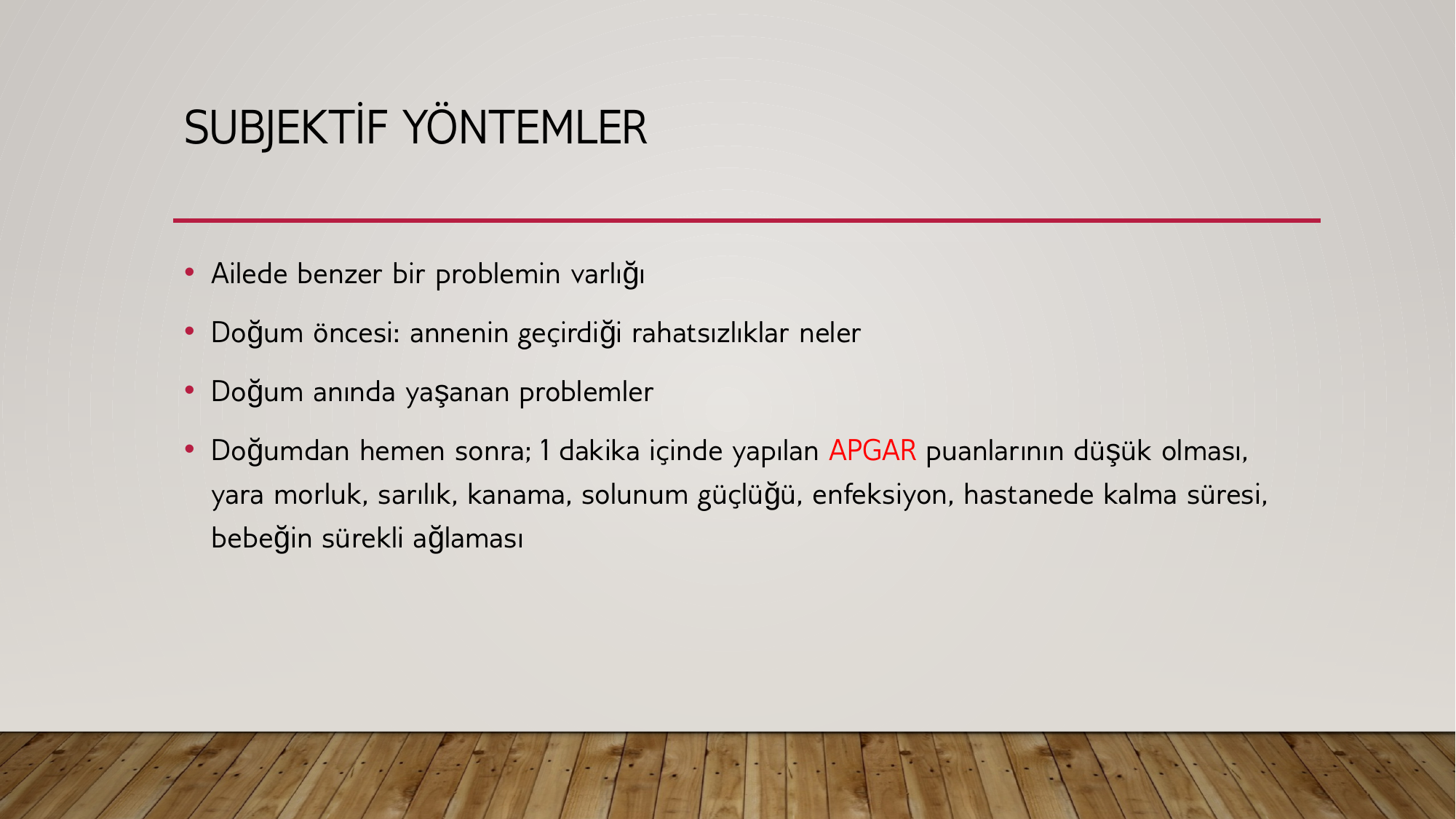

# Subjektif yöntemler
Ailede benzer bir problemin varlığı
Doğum öncesi: annenin geçirdiği rahatsızlıklar neler
Doğum anında yaşanan problemler
Doğumdan hemen sonra; 1 dakika içinde yapılan APGAR puanlarının düşük olması, yara morluk, sarılık, kanama, solunum güçlüğü, enfeksiyon, hastanede kalma süresi, bebeğin sürekli ağlaması